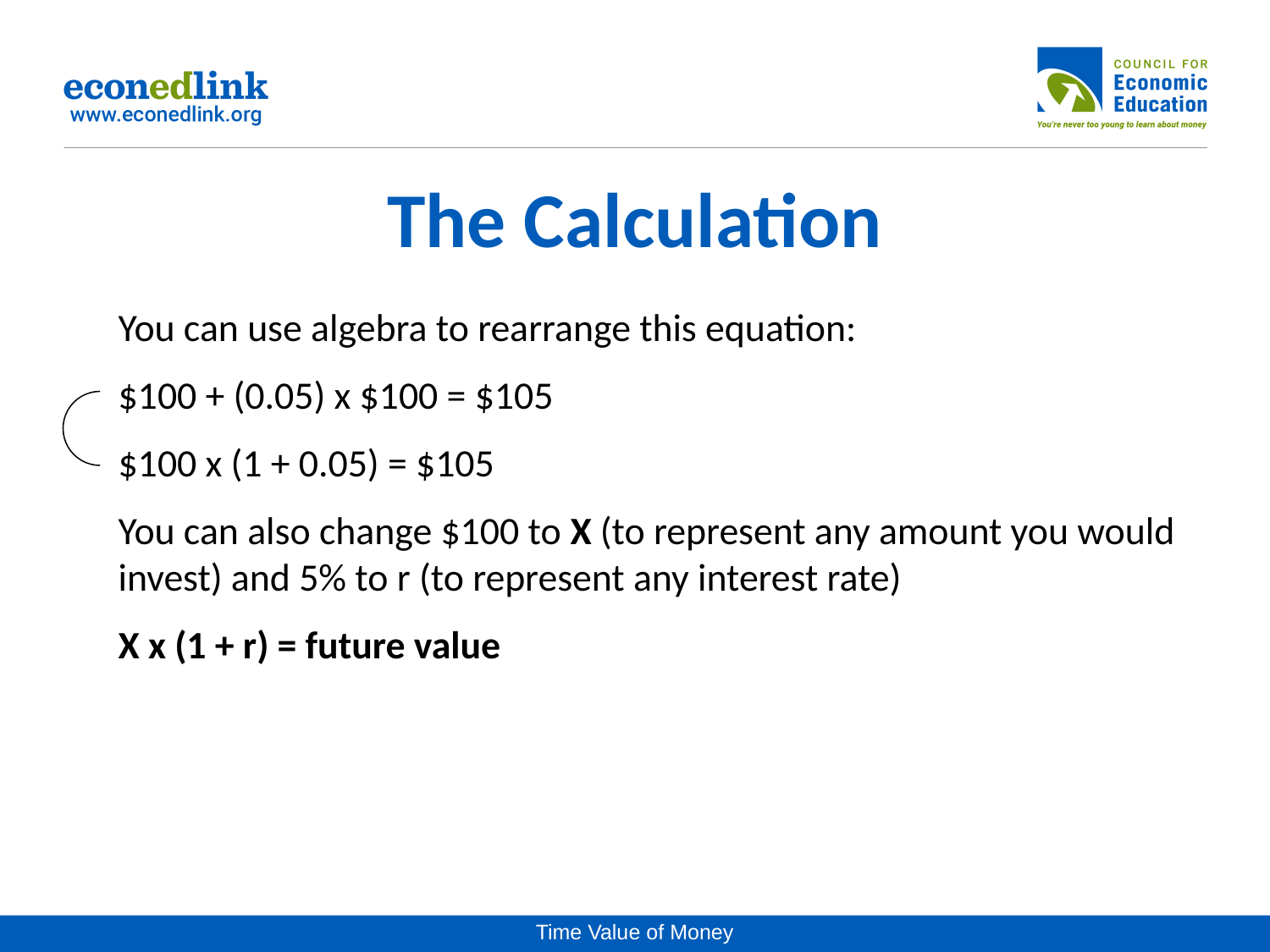

# The Calculation
You can use algebra to rearrange this equation:
$100 + (0.05) x $100 = $105
$100 x (1 + 0.05) = $105
You can also change $100 to X (to represent any amount you would invest) and 5% to r (to represent any interest rate)
X x (1 + r) = future value